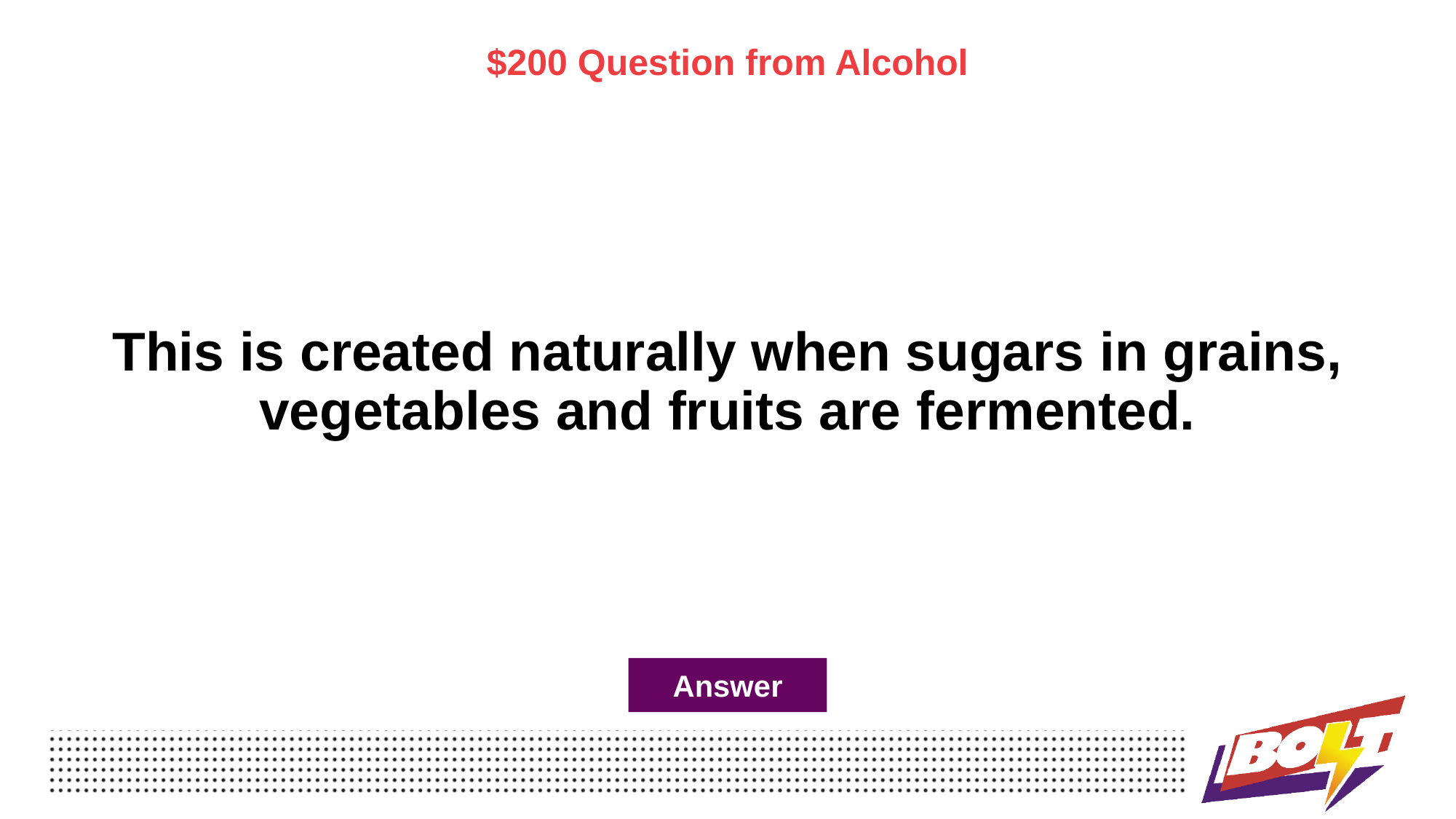

$200 Question from Alcohol
# This is created naturally when sugars in grains, vegetables and fruits are fermented.
Answer